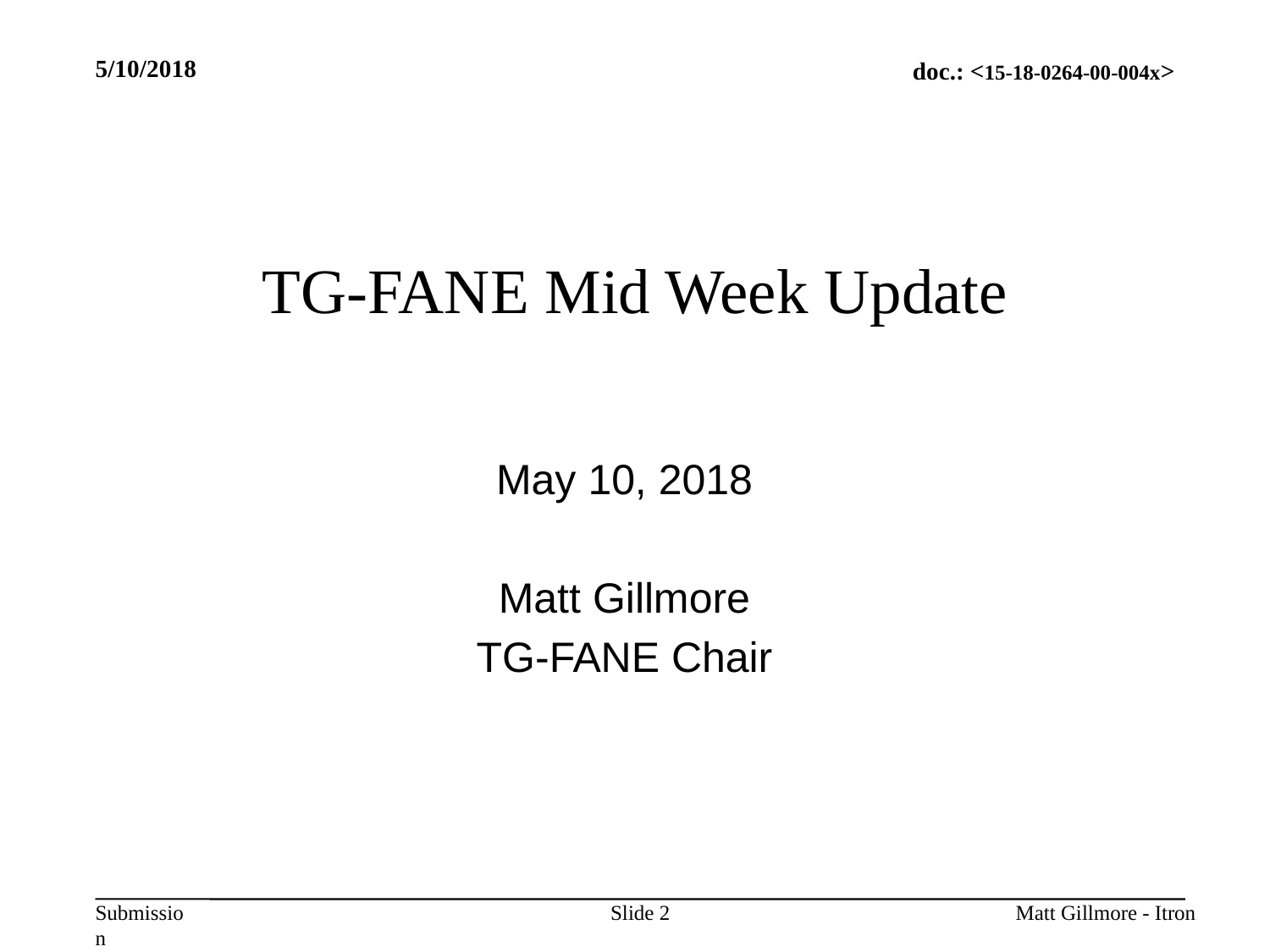

5/10/2018
# TG-FANE Mid Week Update
May 10, 2018

Matt Gillmore
TG-FANE Chair

Slide 2
Matt Gillmore - Itron